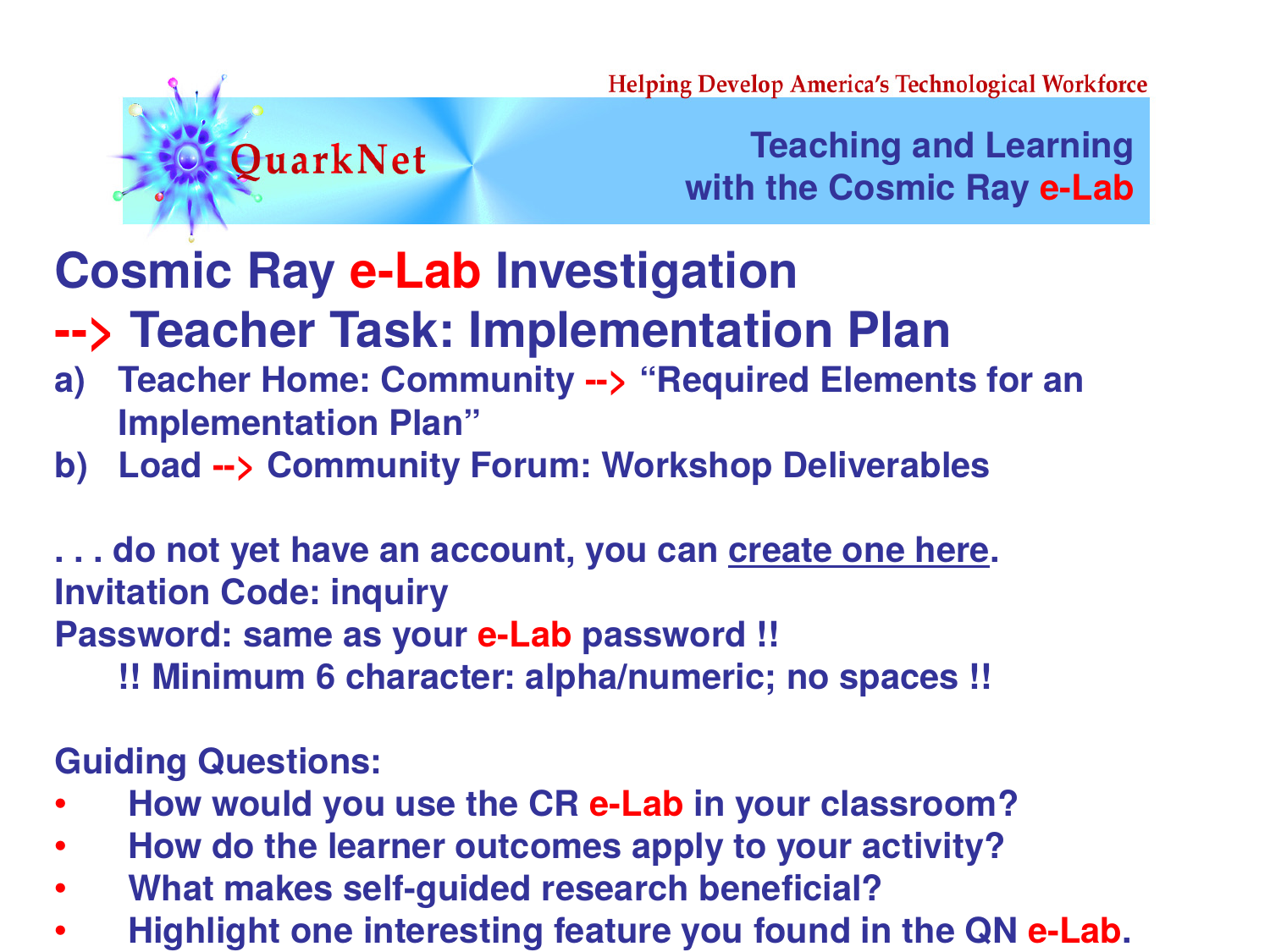

Teaching and Learning
with the Cosmic Ray e-Lab
Cosmic Ray e-Lab Investigation
--> Teacher Task: Implementation Plan
Teacher Home: Community --> “Required Elements for an Implementation Plan”
Load --> Community Forum: Workshop Deliverables

. . . do not yet have an account, you can create one here.
Invitation Code: inquiry
Password: same as your e-Lab password !!
	!! Minimum 6 character: alpha/numeric; no spaces !!

Guiding Questions:
 How would you use the CR e-Lab in your classroom?
 How do the learner outcomes apply to your activity?
 What makes self-guided research beneficial?
 Highlight one interesting feature you found in the QN e-Lab.